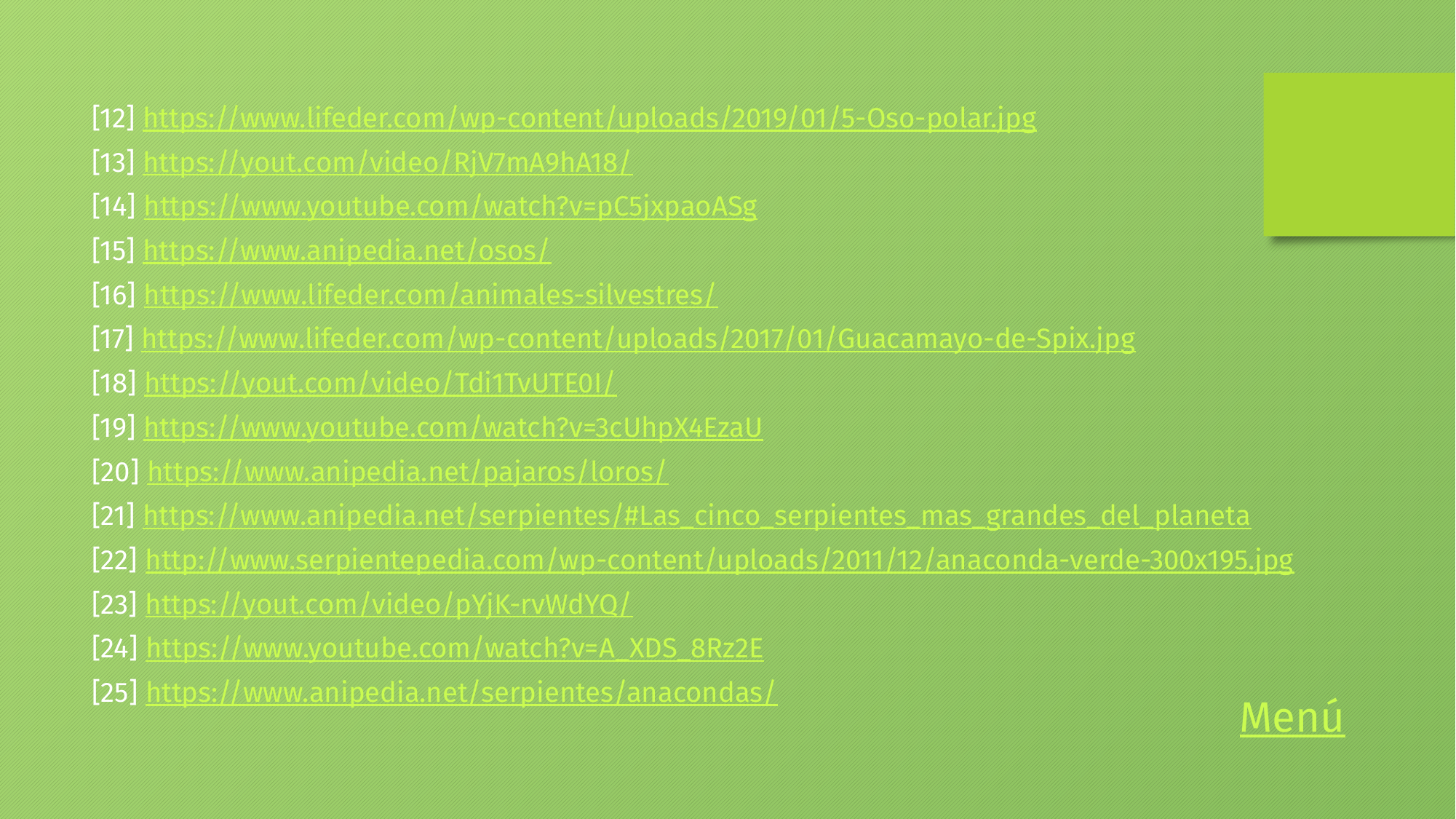

[12] https://www.lifeder.com/wp-content/uploads/2019/01/5-Oso-polar.jpg
[13] https://yout.com/video/RjV7mA9hA18/
[14] https://www.youtube.com/watch?v=pC5jxpaoASg
[15] https://www.anipedia.net/osos/
[16] https://www.lifeder.com/animales-silvestres/
[17] https://www.lifeder.com/wp-content/uploads/2017/01/Guacamayo-de-Spix.jpg
[18] https://yout.com/video/Tdi1TvUTE0I/
[19] https://www.youtube.com/watch?v=3cUhpX4EzaU
[20] https://www.anipedia.net/pajaros/loros/
[21] https://www.anipedia.net/serpientes/#Las_cinco_serpientes_mas_grandes_del_planeta
[22] http://www.serpientepedia.com/wp-content/uploads/2011/12/anaconda-verde-300x195.jpg
[23] https://yout.com/video/pYjK-rvWdYQ/
[24] https://www.youtube.com/watch?v=A_XDS_8Rz2E
[25] https://www.anipedia.net/serpientes/anacondas/

Menú